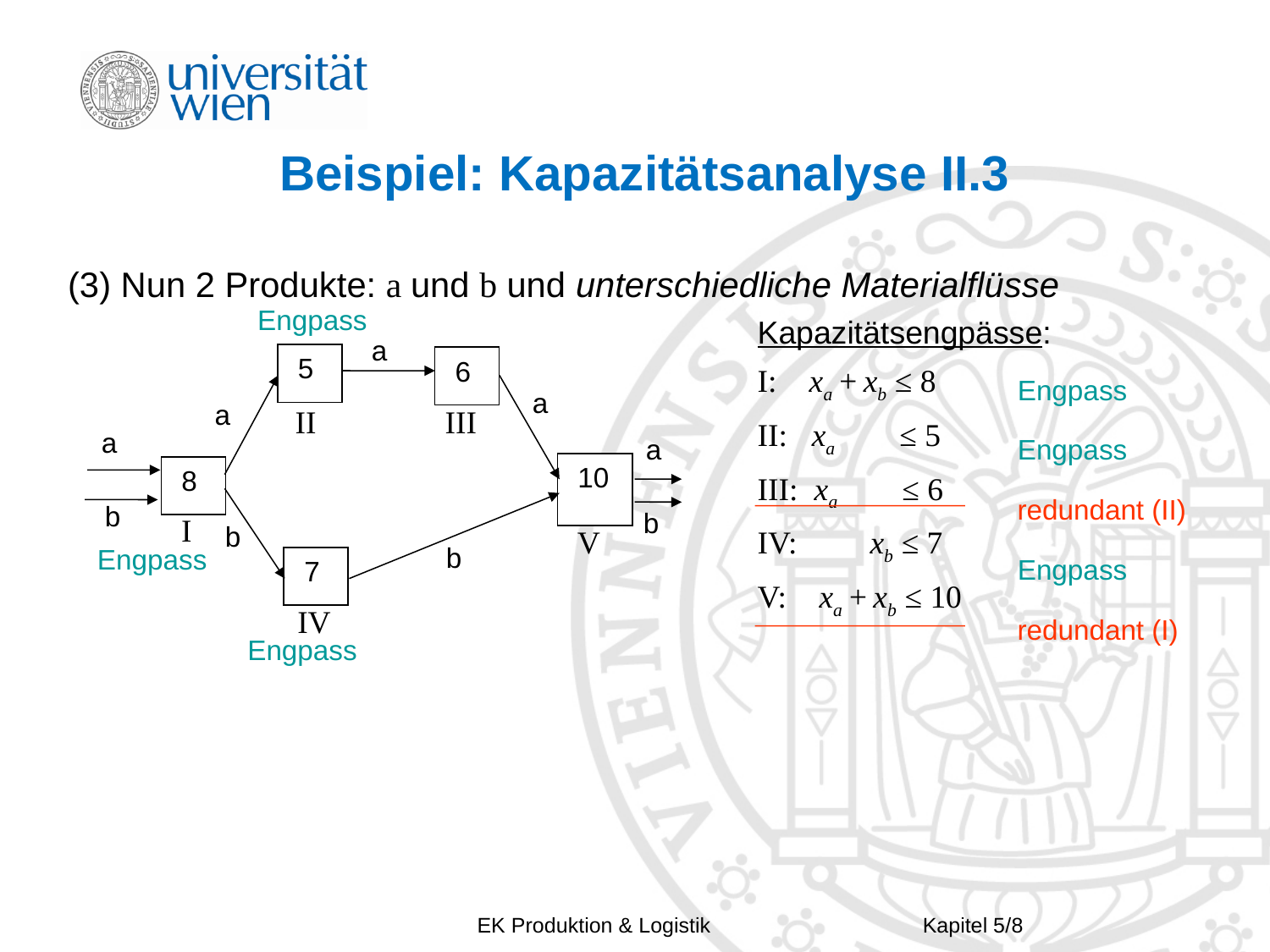

# Beispiel: Kapazitätsanalyse II.3
(3) Nun 2 Produkte: a und b und unterschiedliche Materialflüsse

Engpass
Kapazitätsengpässe:
I:    xa + xb ≤ 8
II:   xa        ≤ 5
III:  xa        ≤ 6
IV:         xb ≤ 7
V:    xa + xb ≤ 10

a
 5
 6

a
a
a
a
 10
 8

b

b

b
b
 7
Engpass
II
III
Engpass
redundant (II)
I

V
Engpass
Engpass
IV
redundant (I)
Engpass

EK Produktion & Logistik
Kapitel 5/8